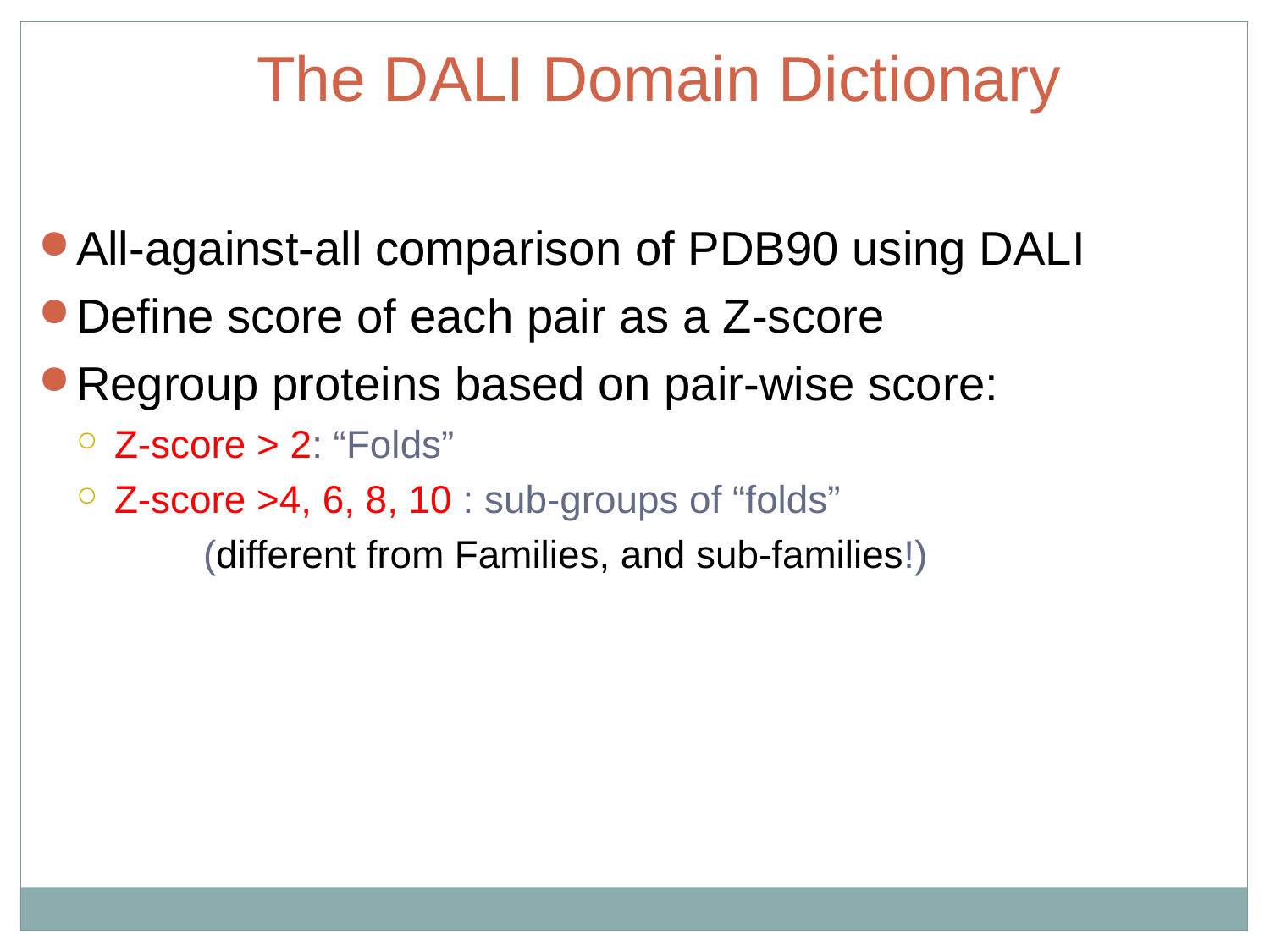

The DALI Domain Dictionary
All-against-all comparison of PDB90 using DALI
Define score of each pair as a Z-score
Regroup proteins based on pair-wise score:
Z-score > 2: “Folds”
Z-score >4, 6, 8, 10 : sub-groups of “folds”
	(different from Families, and sub-families!)